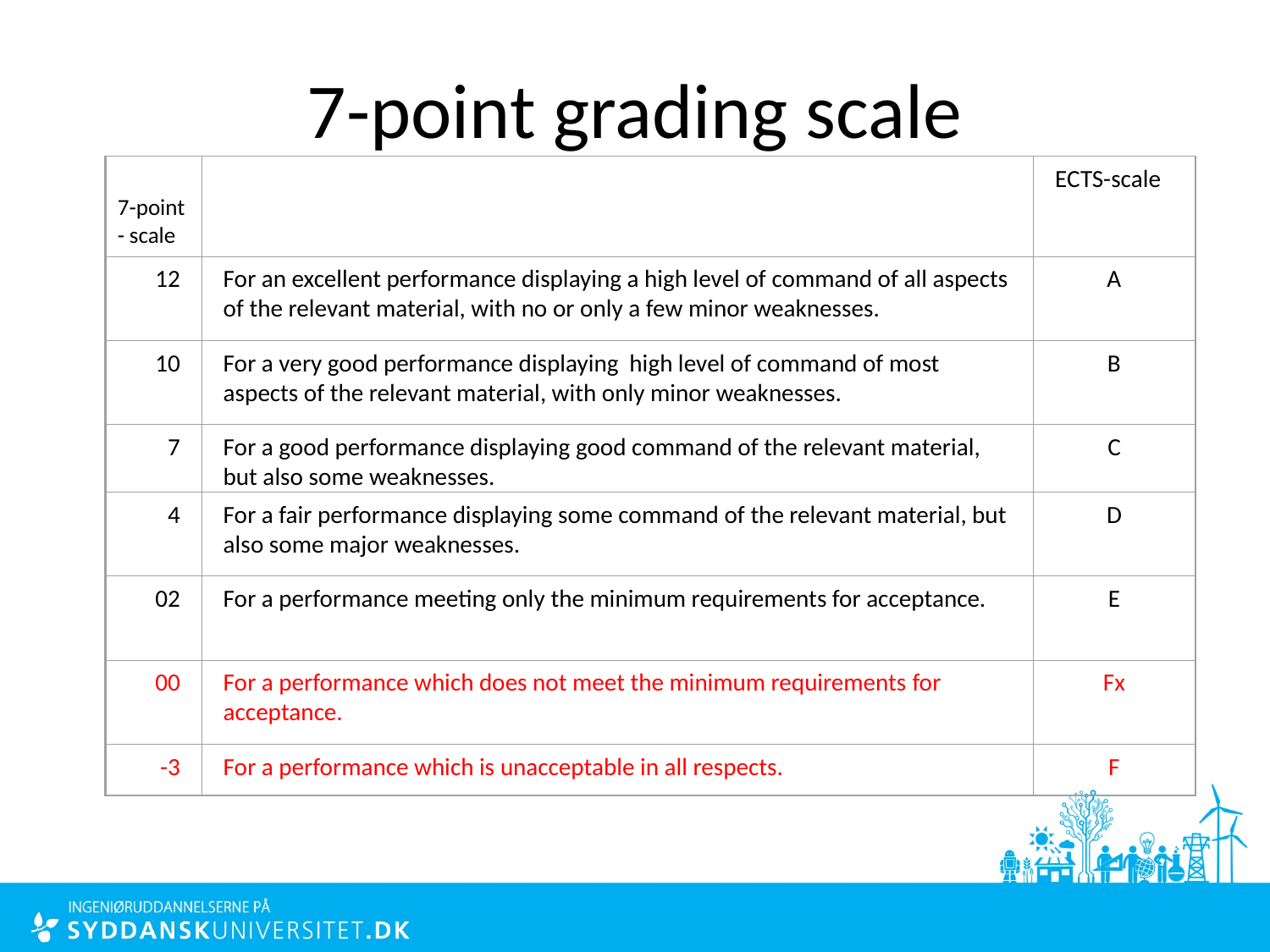

# 7-point grading scale

ECTS-scale

12

For an excellent performance displaying a high level of command of all aspects of the relevant material, with no or only a few minor weaknesses.

A

10

For a very good performance displaying  high level of command of most aspects of the relevant material, with only minor weaknesses.

B

7

For a good performance displaying good command of the relevant material, but also some weaknesses.

C

4

For a fair performance displaying some command of the relevant material, but also some major weaknesses.

D

02

For a performance meeting only the minimum requirements for acceptance.

E

00

For a performance which does not meet the minimum requirements for acceptance.

Fx

-3

For a performance which is unacceptable in all respects.

F

7-point - scale